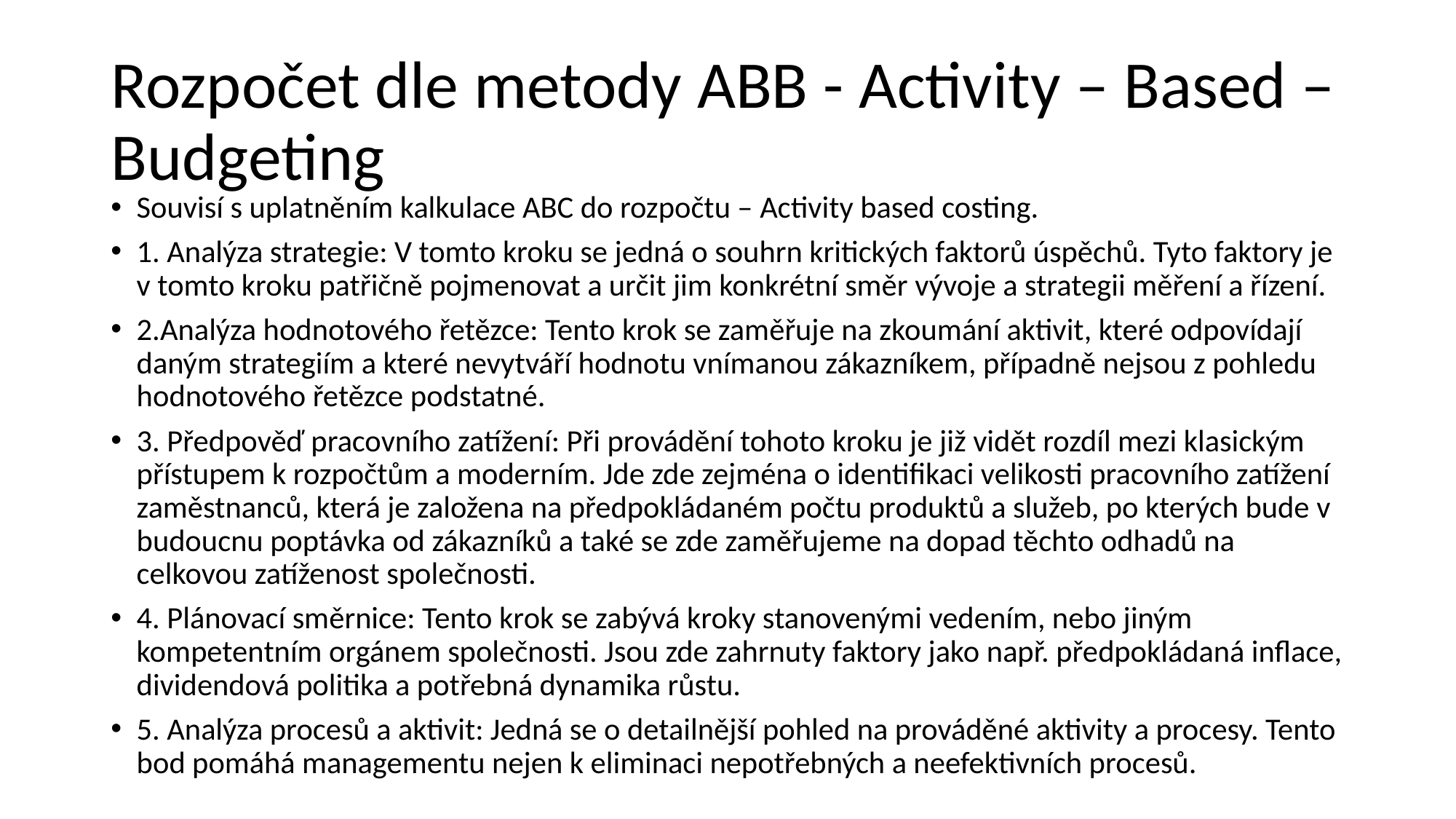

# Rozpočet dle metody ABB - Activity – Based – Budgeting
Souvisí s uplatněním kalkulace ABC do rozpočtu – Activity based costing.
1. Analýza strategie: V tomto kroku se jedná o souhrn kritických faktorů úspěchů. Tyto faktory je v tomto kroku patřičně pojmenovat a určit jim konkrétní směr vývoje a strategii měření a řízení.
2.Analýza hodnotového řetězce: Tento krok se zaměřuje na zkoumání aktivit, které odpovídají daným strategiím a které nevytváří hodnotu vnímanou zákazníkem, případně nejsou z pohledu hodnotového řetězce podstatné.
3. Předpověď pracovního zatížení: Při provádění tohoto kroku je již vidět rozdíl mezi klasickým přístupem k rozpočtům a moderním. Jde zde zejména o identifikaci velikosti pracovního zatížení zaměstnanců, která je založena na předpokládaném počtu produktů a služeb, po kterých bude v budoucnu poptávka od zákazníků a také se zde zaměřujeme na dopad těchto odhadů na celkovou zatíženost společnosti.
4. Plánovací směrnice: Tento krok se zabývá kroky stanovenými vedením, nebo jiným kompetentním orgánem společnosti. Jsou zde zahrnuty faktory jako např. předpokládaná inflace, dividendová politika a potřebná dynamika růstu.
5. Analýza procesů a aktivit: Jedná se o detailnější pohled na prováděné aktivity a procesy. Tento bod pomáhá managementu nejen k eliminaci nepotřebných a neefektivních procesů.